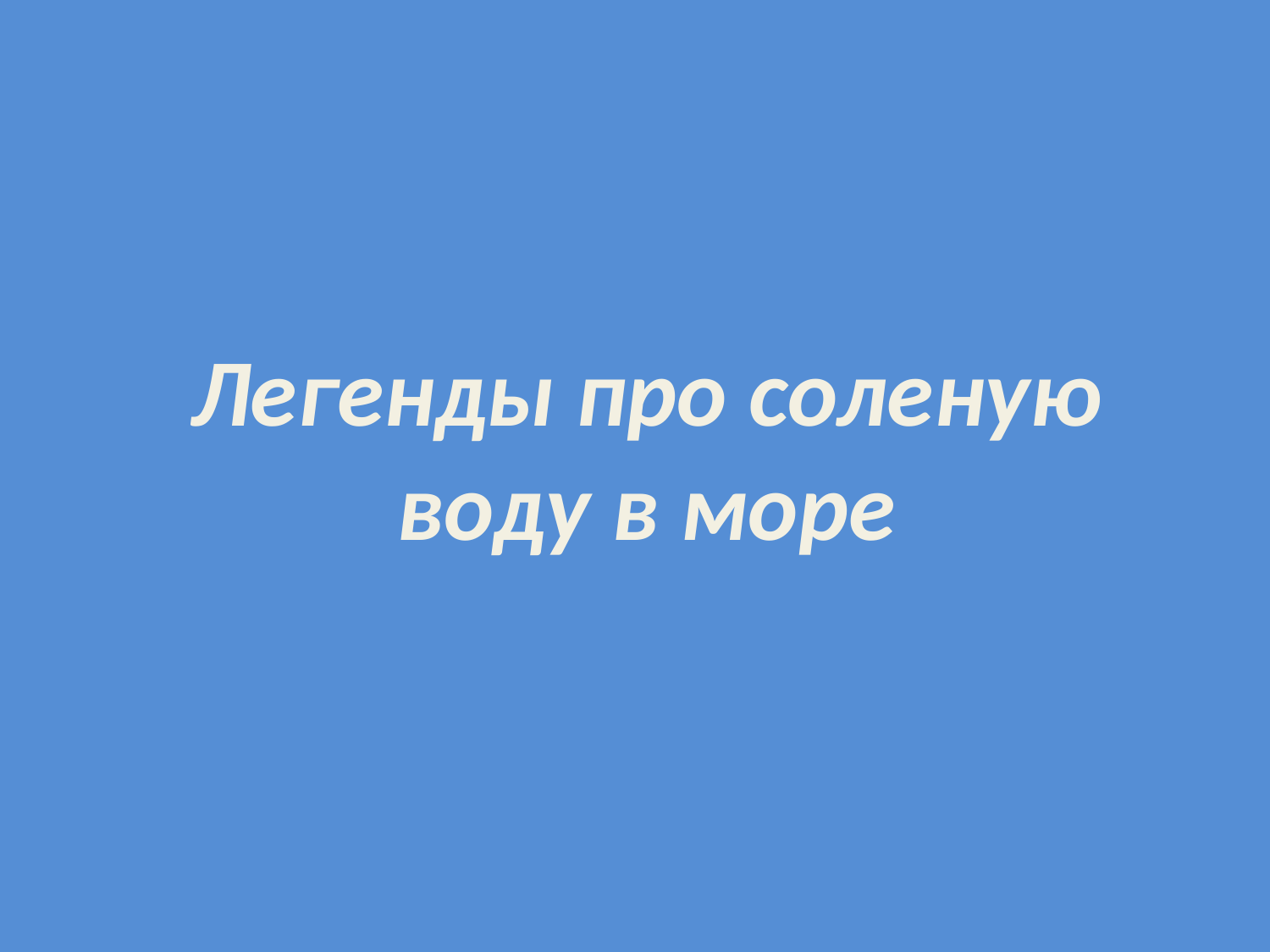

# Легенды про соленую воду в море